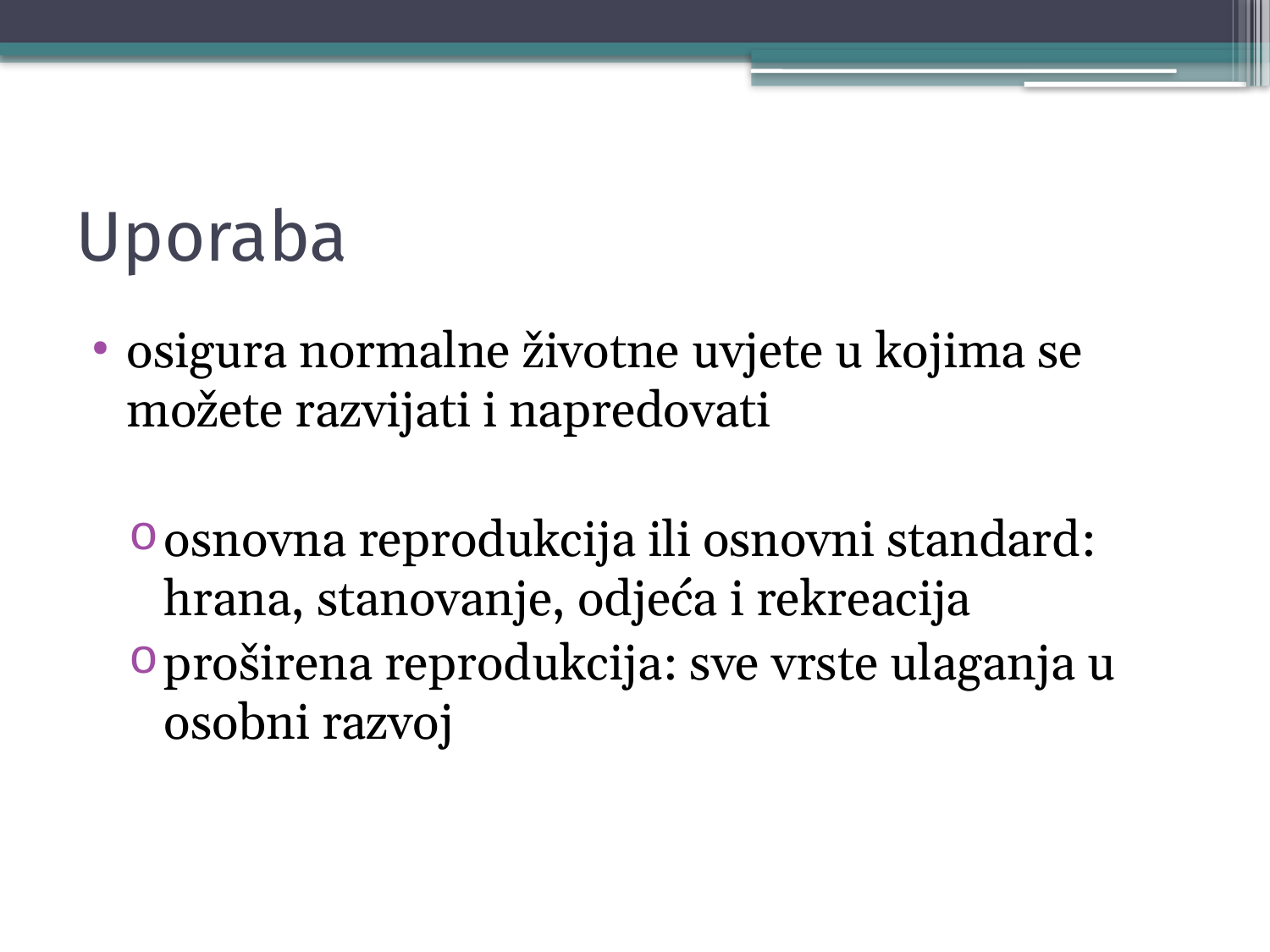

# Uporaba
osigura normalne životne uvjete u kojima se možete razvijati i napredovati

osnovna reprodukcija ili osnovni standard: hrana, stanovanje, odjeća i rekreacija
proširena reprodukcija: sve vrste ulaganja u osobni razvoj